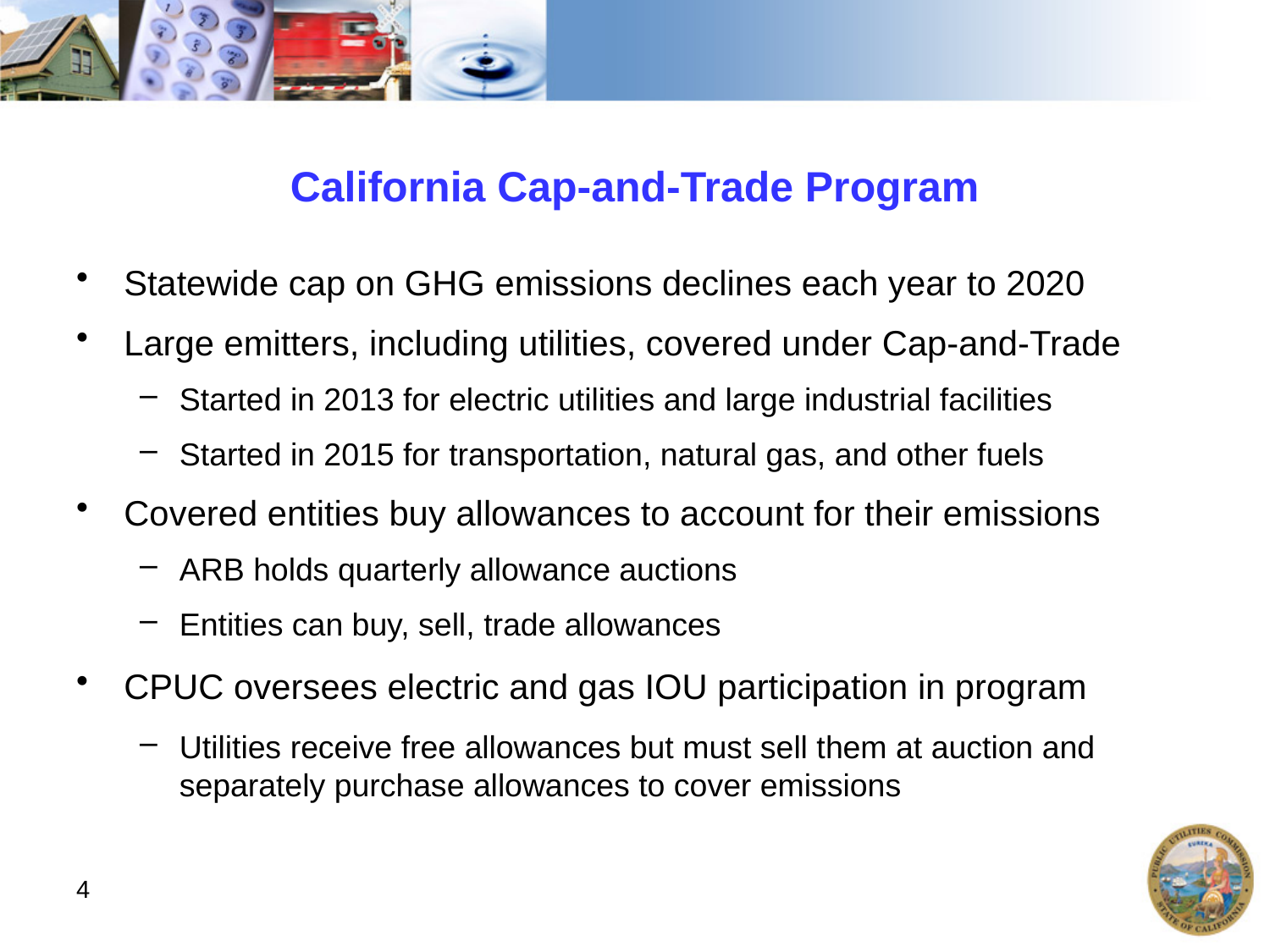

# California Cap-and-Trade Program
Statewide cap on GHG emissions declines each year to 2020
Large emitters, including utilities, covered under Cap-and-Trade
Started in 2013 for electric utilities and large industrial facilities
Started in 2015 for transportation, natural gas, and other fuels
Covered entities buy allowances to account for their emissions
ARB holds quarterly allowance auctions
Entities can buy, sell, trade allowances
CPUC oversees electric and gas IOU participation in program
Utilities receive free allowances but must sell them at auction and separately purchase allowances to cover emissions
4